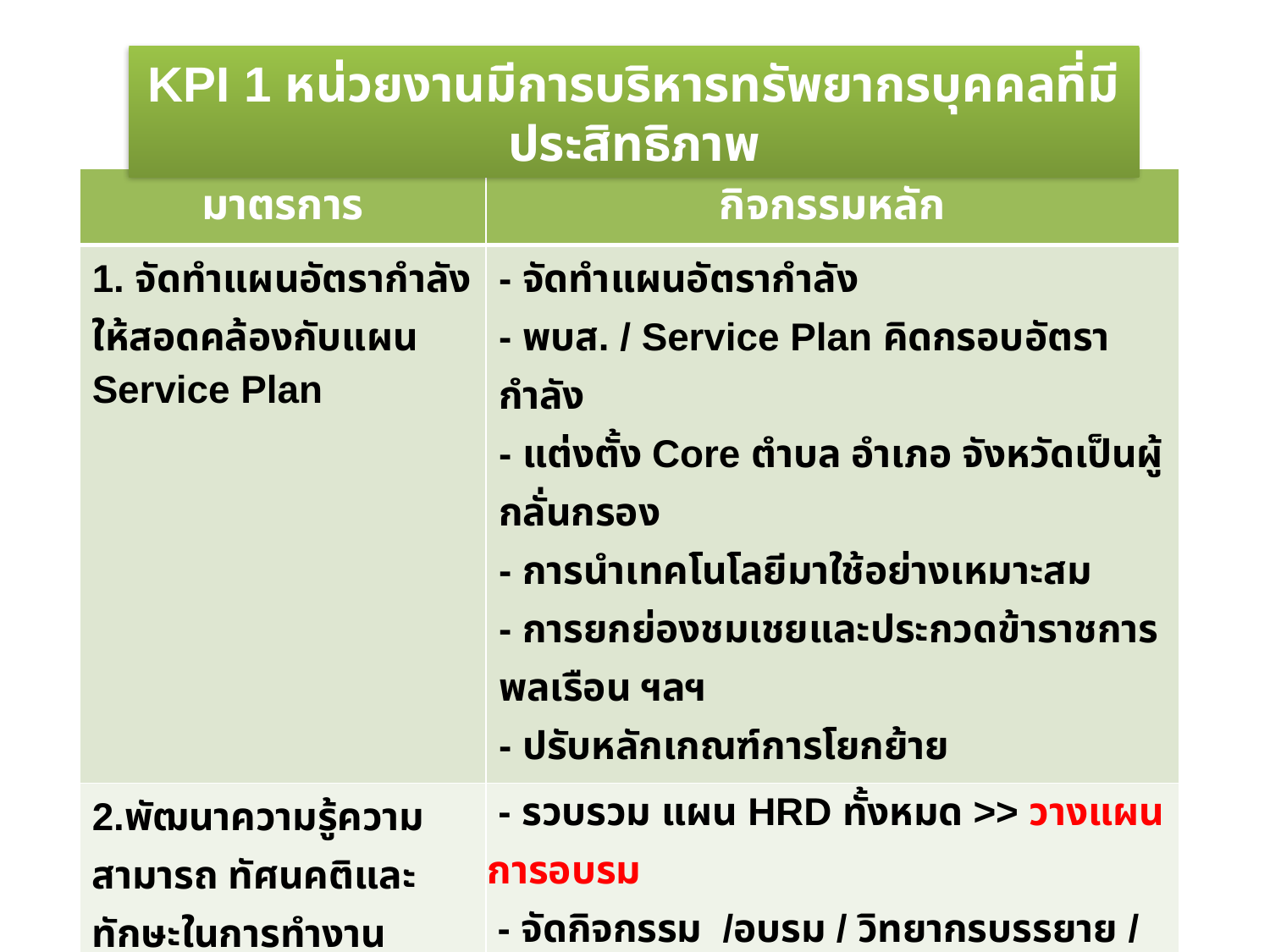

KPI 1 หน่วยงานมีการบริหารทรัพยากรบุคคลที่มีประสิทธิภาพ
| มาตรการ | กิจกรรมหลัก |
| --- | --- |
| 1. จัดทำแผนอัตรากำลังให้สอดคล้องกับแผน Service Plan | - จัดทำแผนอัตรากำลัง - พบส. / Service Plan คิดกรอบอัตรากำลัง - แต่งตั้ง Core ตำบล อำเภอ จังหวัดเป็นผู้กลั่นกรอง - การนำเทคโนโลยีมาใช้อย่างเหมาะสม - การยกย่องชมเชยและประกวดข้าราชการพลเรือน ฯลฯ - ปรับหลักเกณฑ์การโยกย้าย |
| 2.พัฒนาความรู้ความสามารถ ทัศนคติและทักษะในการทำงาน | - รวบรวม แผน HRD ทั้งหมด >> วางแผนการอบรม - จัดกิจกรรม /อบรม / วิทยากรบรรยาย / Web Conferrence - มี Charger เป็นระยะๆ - เวที Share & Learn / KM - พัฒนาด้านจิตใจ ตามแนวทางจริยธรรม คุณธรรม |
| 3.การบริหารผลงาน (Performance base payment) | - จัดระบบบริหารผลงาน และวิธีการประเมินเชื่อมโยงผลคะแนน - การกำหนดสมรรถนะ - Cascade KPI - ประเมินผลอำเภอ ตำบล |